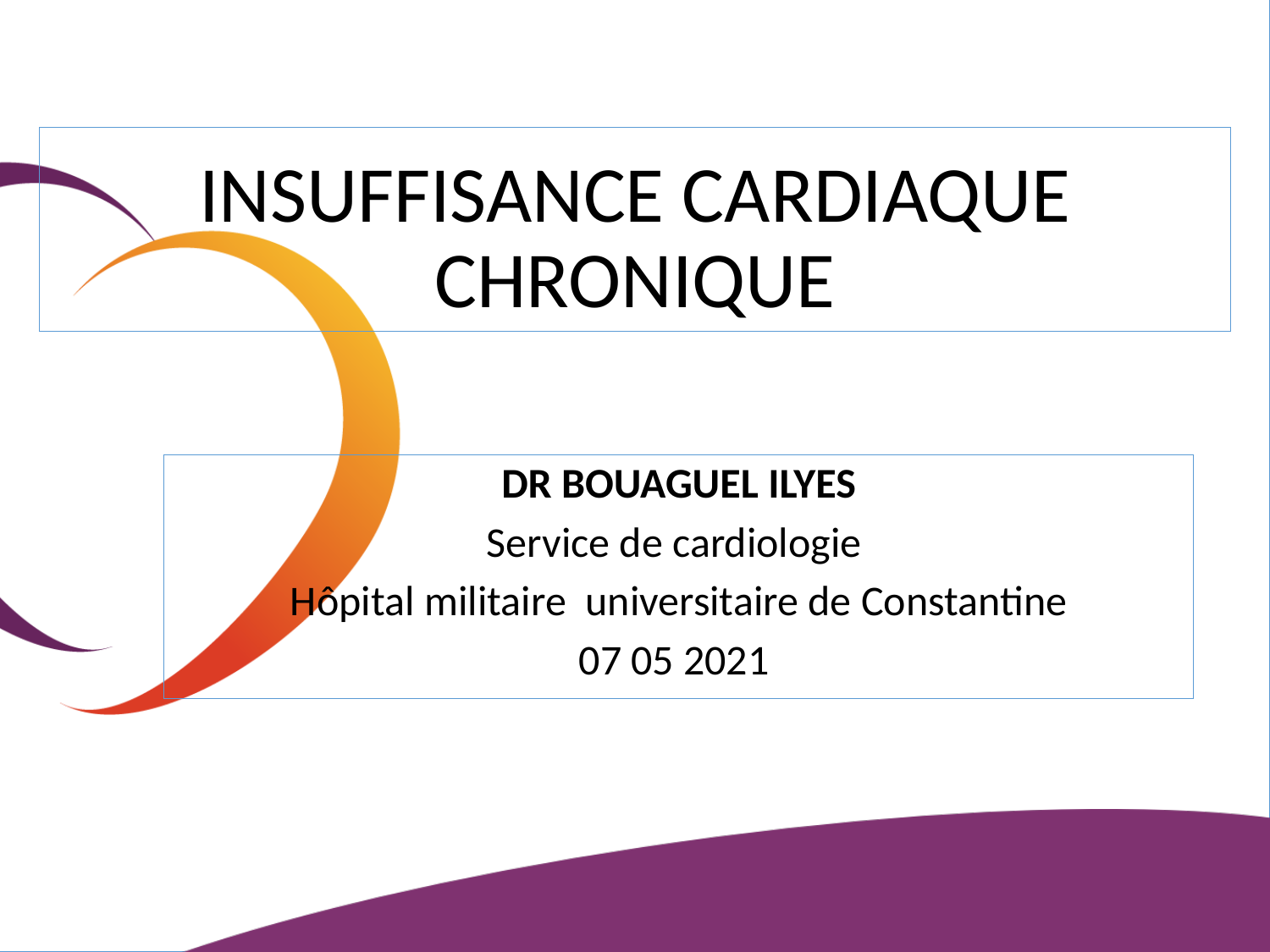

# INSUFFISANCE CARDIAQUE CHRONIQUE
DR BOUAGUEL ILYES
Service de cardiologie
Hôpital militaire  universitaire de Constantine
07 05 2021